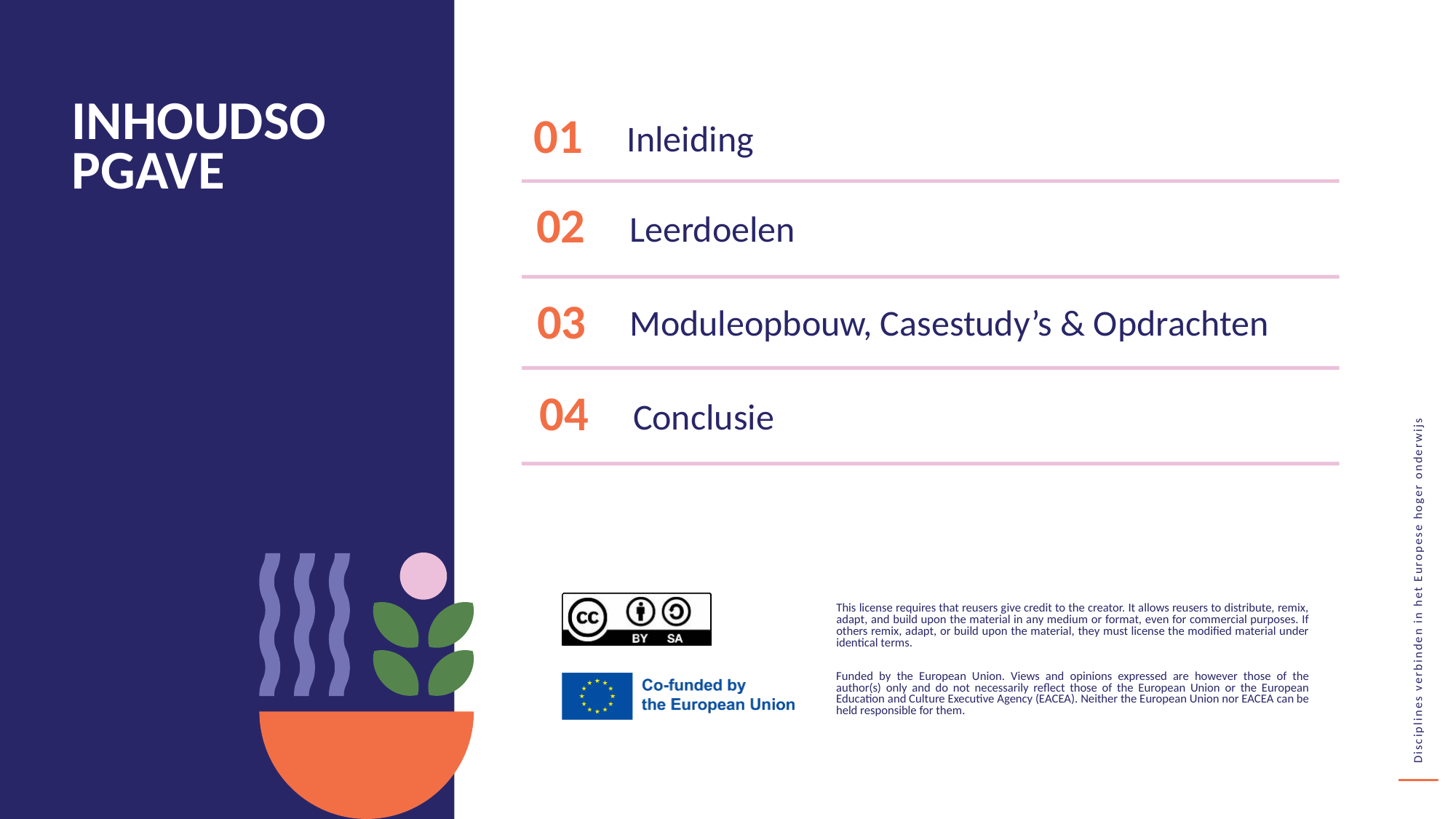

INHOUDSOPGAVE
01
Inleiding
02
Leerdoelen
Moduleopbouw, Casestudy’s & Opdrachten
03
04
Conclusie